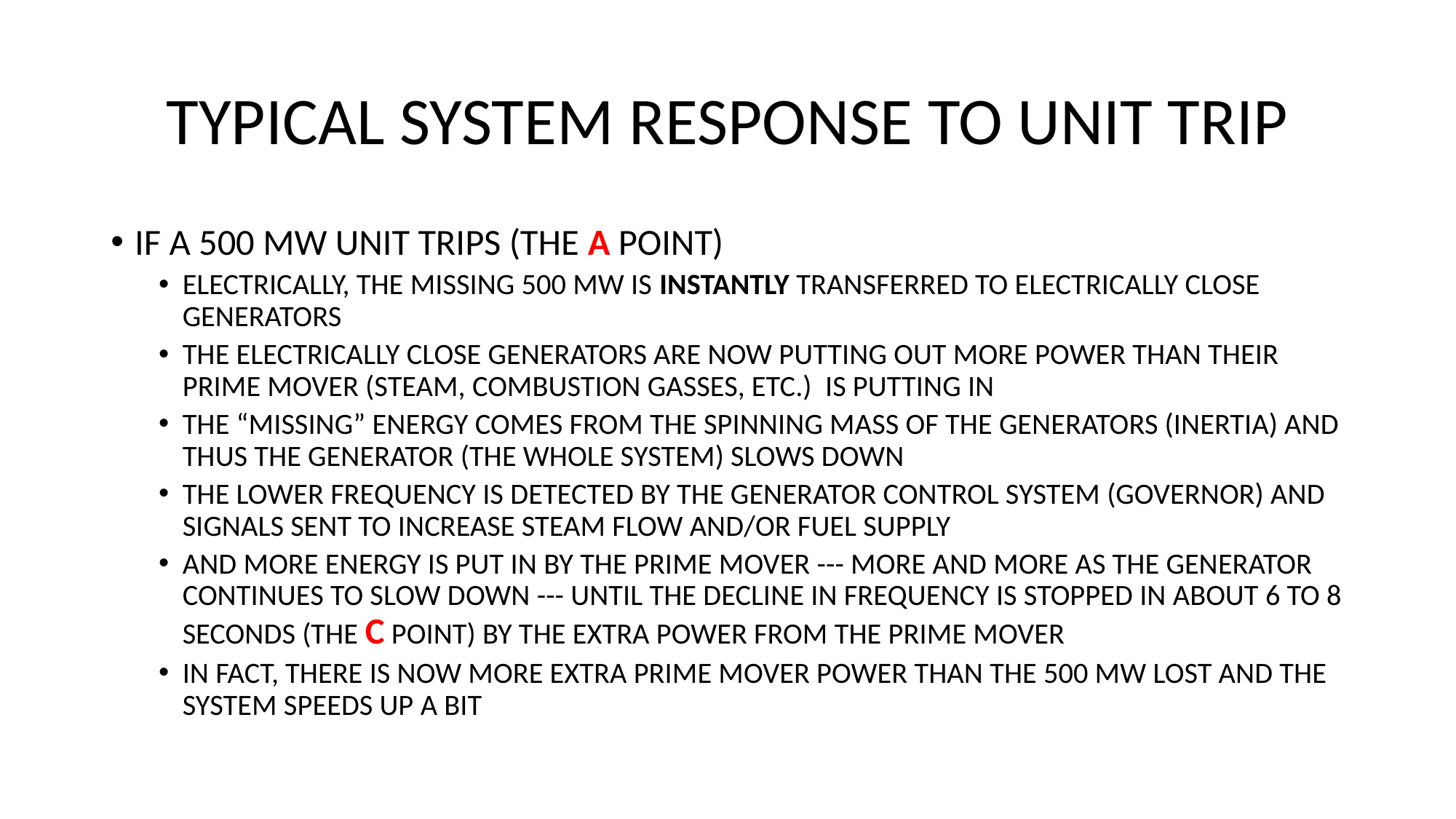

# TYPICAL SYSTEM RESPONSE TO UNIT TRIP
IF A 500 MW UNIT TRIPS (THE A POINT)
ELECTRICALLY, THE MISSING 500 MW IS INSTANTLY TRANSFERRED TO ELECTRICALLY CLOSE GENERATORS
THE ELECTRICALLY CLOSE GENERATORS ARE NOW PUTTING OUT MORE POWER THAN THEIR PRIME MOVER (STEAM, COMBUSTION GASSES, ETC.)  IS PUTTING IN
THE “MISSING” ENERGY COMES FROM THE SPINNING MASS OF THE GENERATORS (INERTIA) AND THUS THE GENERATOR (THE WHOLE SYSTEM) SLOWS DOWN
THE LOWER FREQUENCY IS DETECTED BY THE GENERATOR CONTROL SYSTEM (GOVERNOR) AND SIGNALS SENT TO INCREASE STEAM FLOW AND/OR FUEL SUPPLY
AND MORE ENERGY IS PUT IN BY THE PRIME MOVER --- MORE AND MORE AS THE GENERATOR CONTINUES TO SLOW DOWN --- UNTIL THE DECLINE IN FREQUENCY IS STOPPED IN ABOUT 6 TO 8 SECONDS (THE C POINT) BY THE EXTRA POWER FROM THE PRIME MOVER
IN FACT, THERE IS NOW MORE EXTRA PRIME MOVER POWER THAN THE 500 MW LOST AND THE SYSTEM SPEEDS UP A BIT